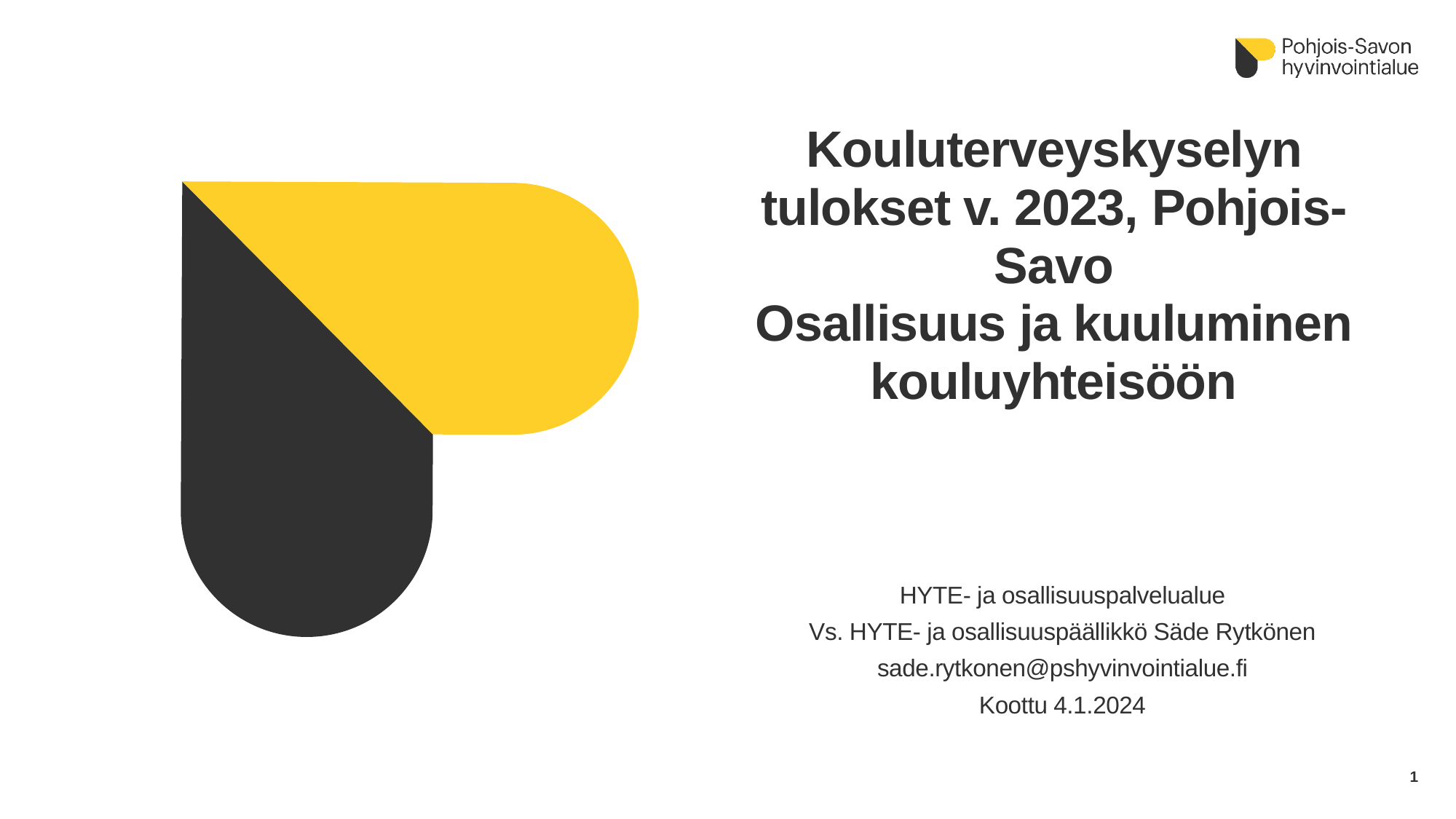

# Kouluterveyskyselyn tulokset v. 2023, Pohjois-Savo Osallisuus ja kuuluminen kouluyhteisöön
HYTE- ja osallisuuspalvelualue
Vs. HYTE- ja osallisuuspäällikkö Säde Rytkönen
sade.rytkonen@pshyvinvointialue.fi
Koottu 4.1.2024
1